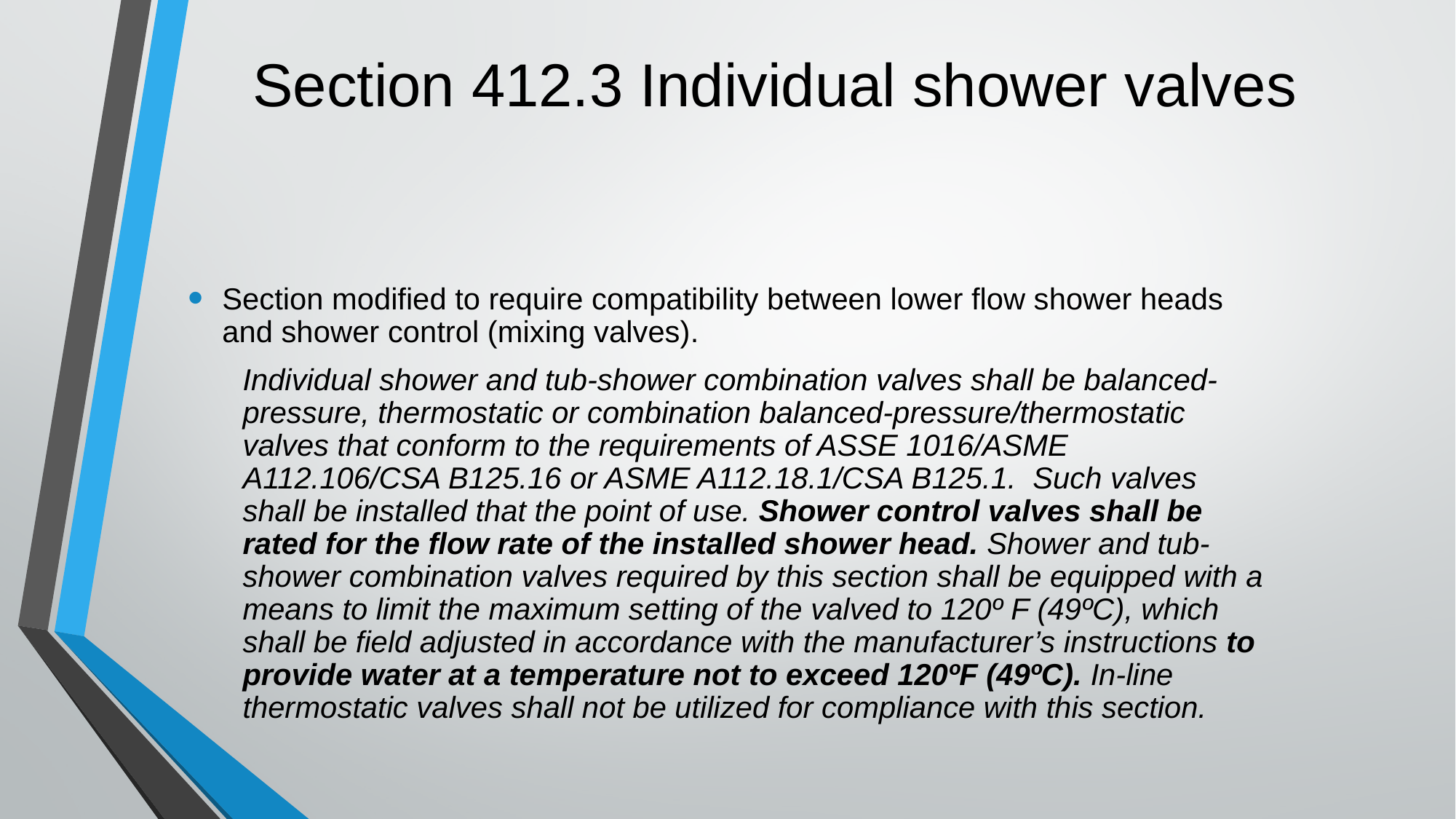

# Section 412.3 Individual shower valves
Section modified to require compatibility between lower flow shower heads and shower control (mixing valves).
Individual shower and tub-shower combination valves shall be balanced-pressure, thermostatic or combination balanced-pressure/thermostatic valves that conform to the requirements of ASSE 1016/ASME A112.106/CSA B125.16 or ASME A112.18.1/CSA B125.1.  Such valves shall be installed that the point of use. Shower control valves shall be rated for the flow rate of the installed shower head. Shower and tub-shower combination valves required by this section shall be equipped with a means to limit the maximum setting of the valved to 120º F (49ºC), which shall be field adjusted in accordance with the manufacturer’s instructions to provide water at a temperature not to exceed 120ºF (49ºC). In-line thermostatic valves shall not be utilized for compliance with this section.